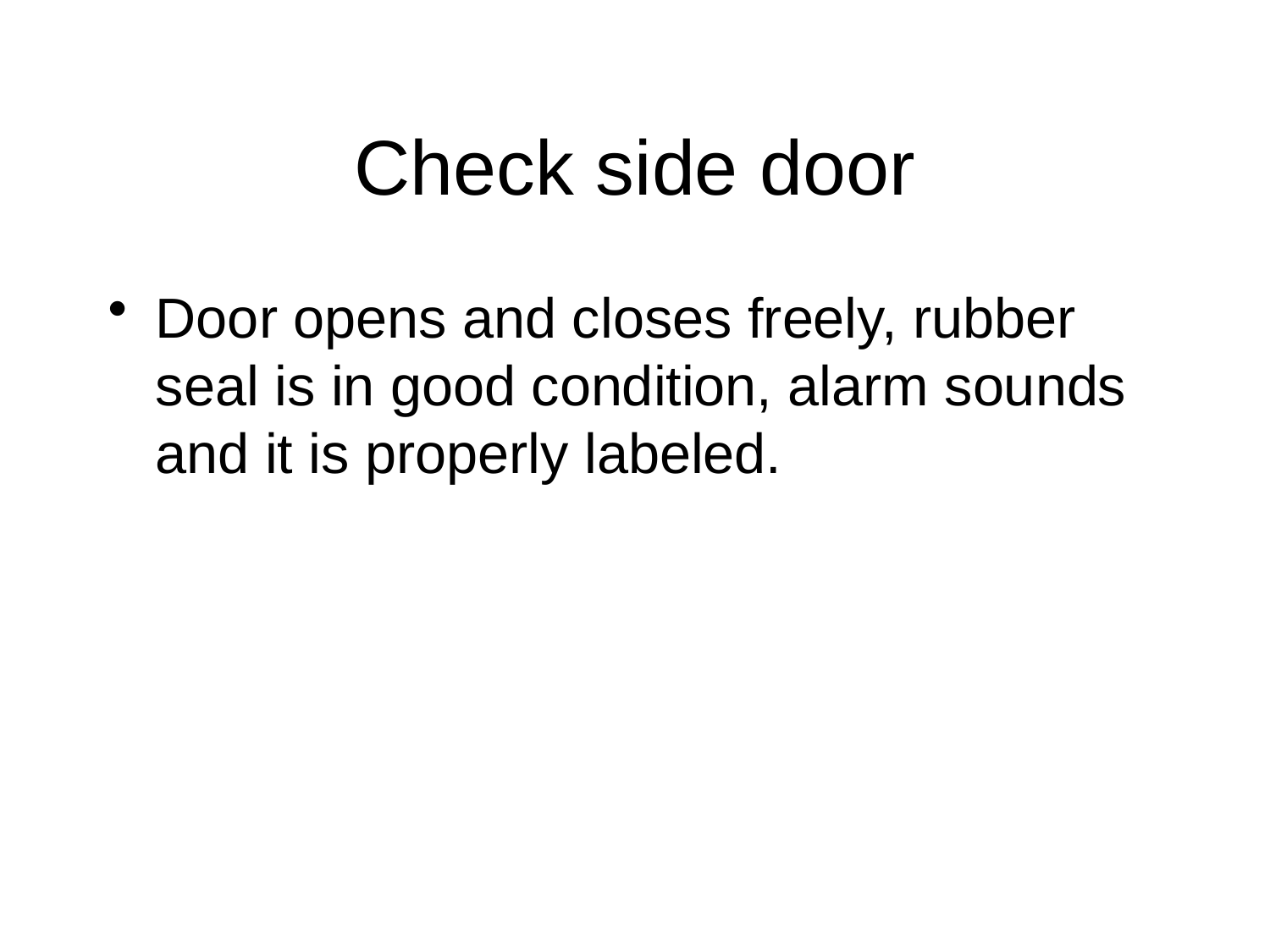

# Check side door
Door opens and closes freely, rubber seal is in good condition, alarm sounds and it is properly labeled.